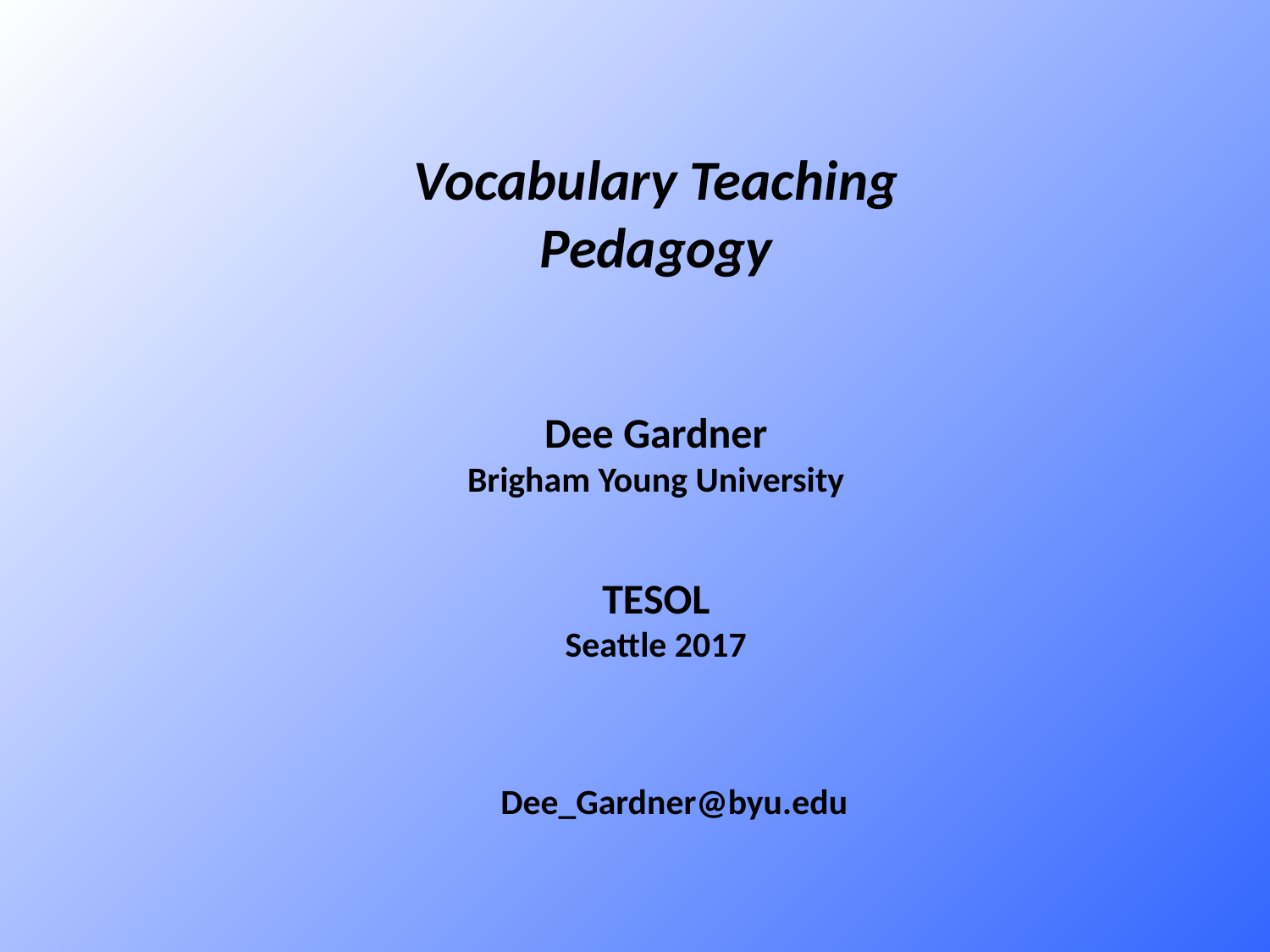

Vocabulary Teaching
Pedagogy
Dee Gardner
Brigham Young University
TESOL
Seattle 2017
Dee_Gardner@byu.edu